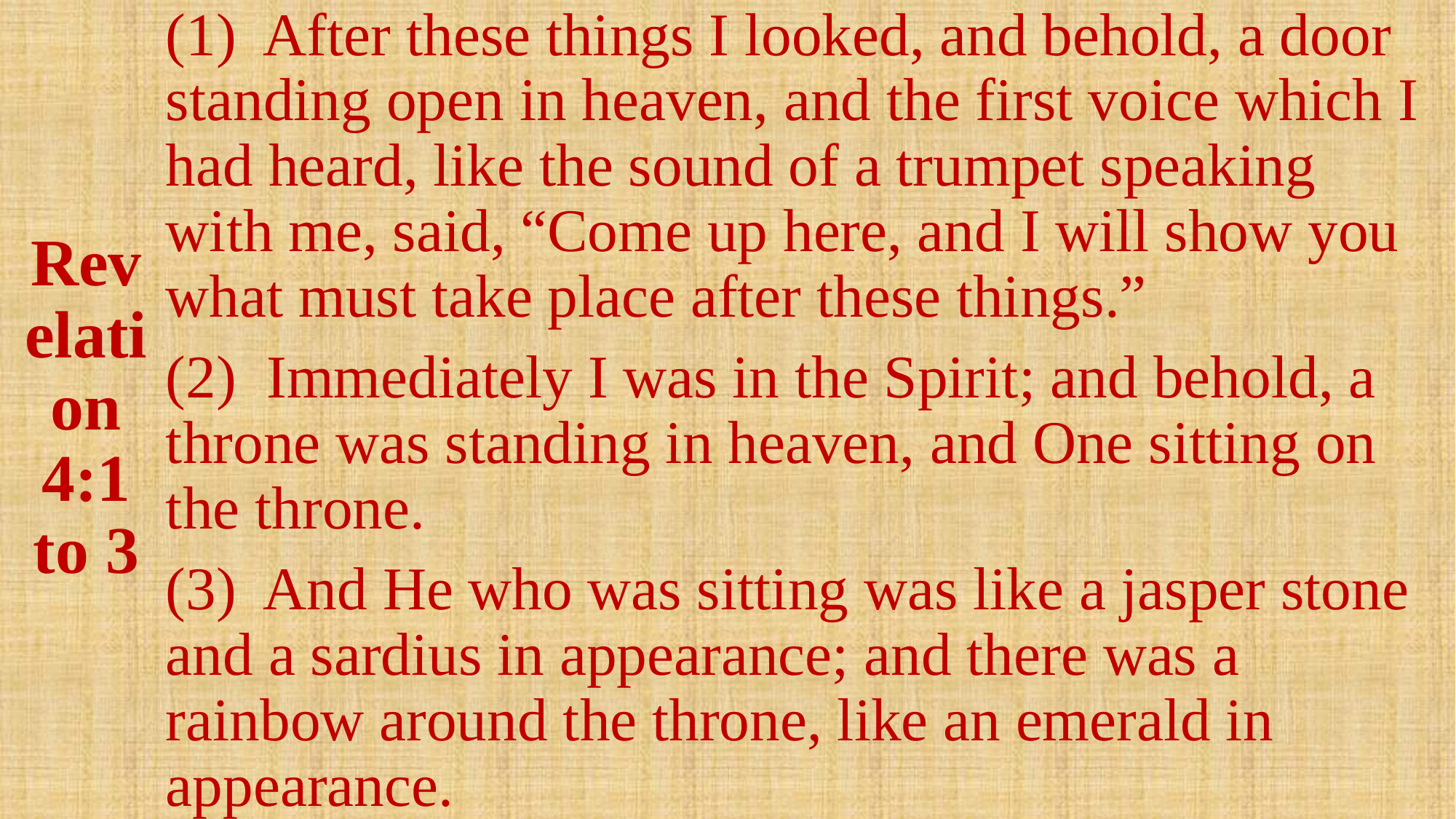

# Revelation 4:1 to 3
(1)  After these things I looked, and behold, a door standing open in heaven, and the first voice which I had heard, like the sound of a trumpet speaking with me, said, “Come up here, and I will show you what must take place after these things.”
(2)  Immediately I was in the Spirit; and behold, a throne was standing in heaven, and One sitting on the throne.
(3)  And He who was sitting was like a jasper stone and a sardius in appearance; and there was a rainbow around the throne, like an emerald in appearance.